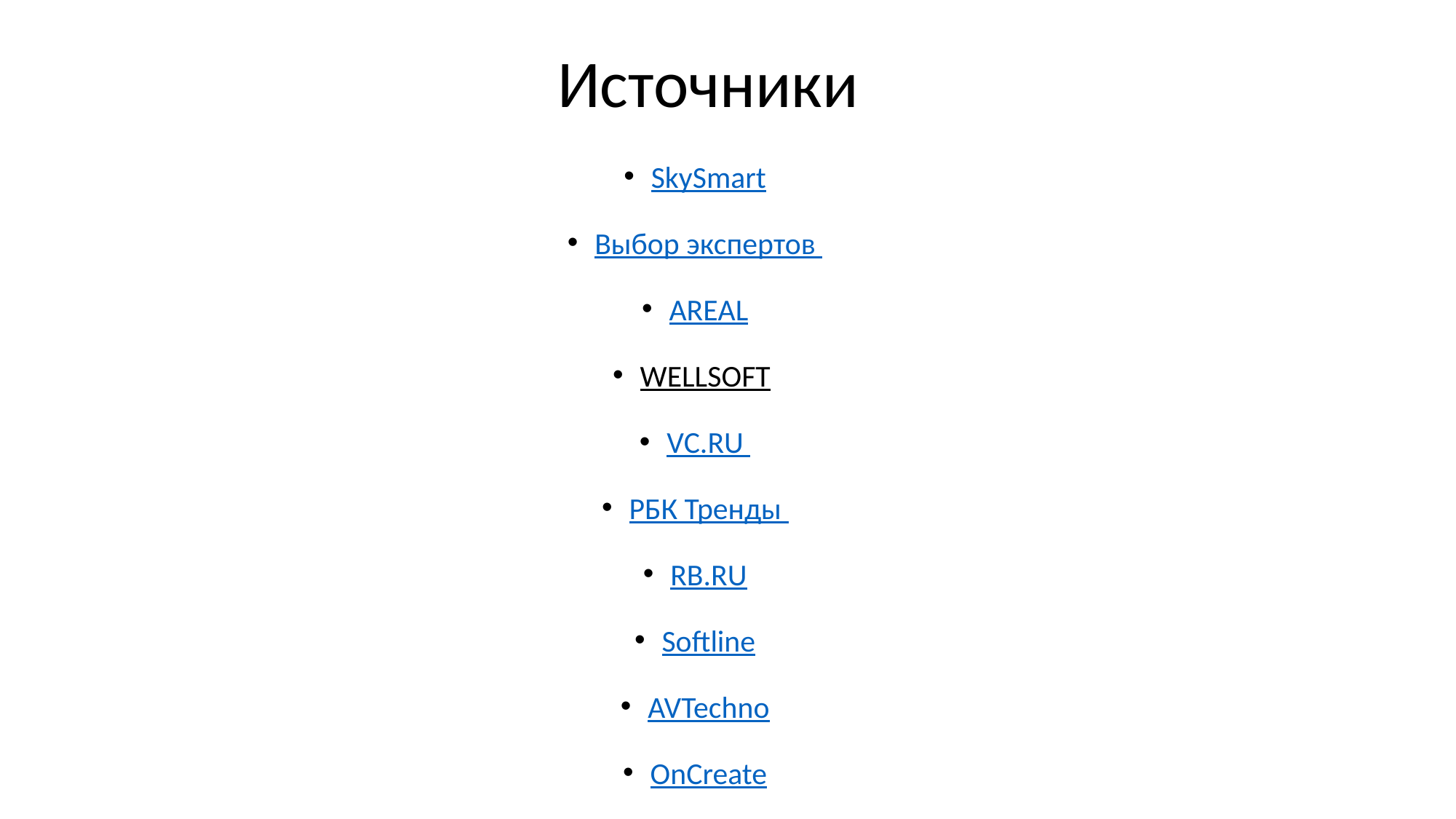

# Источники
SkySmart
Выбор экспертов
AREAL
WELLSOFT
VC.RU
РБК Тренды
RB.RU
Softline
AVTechno
OnCreate